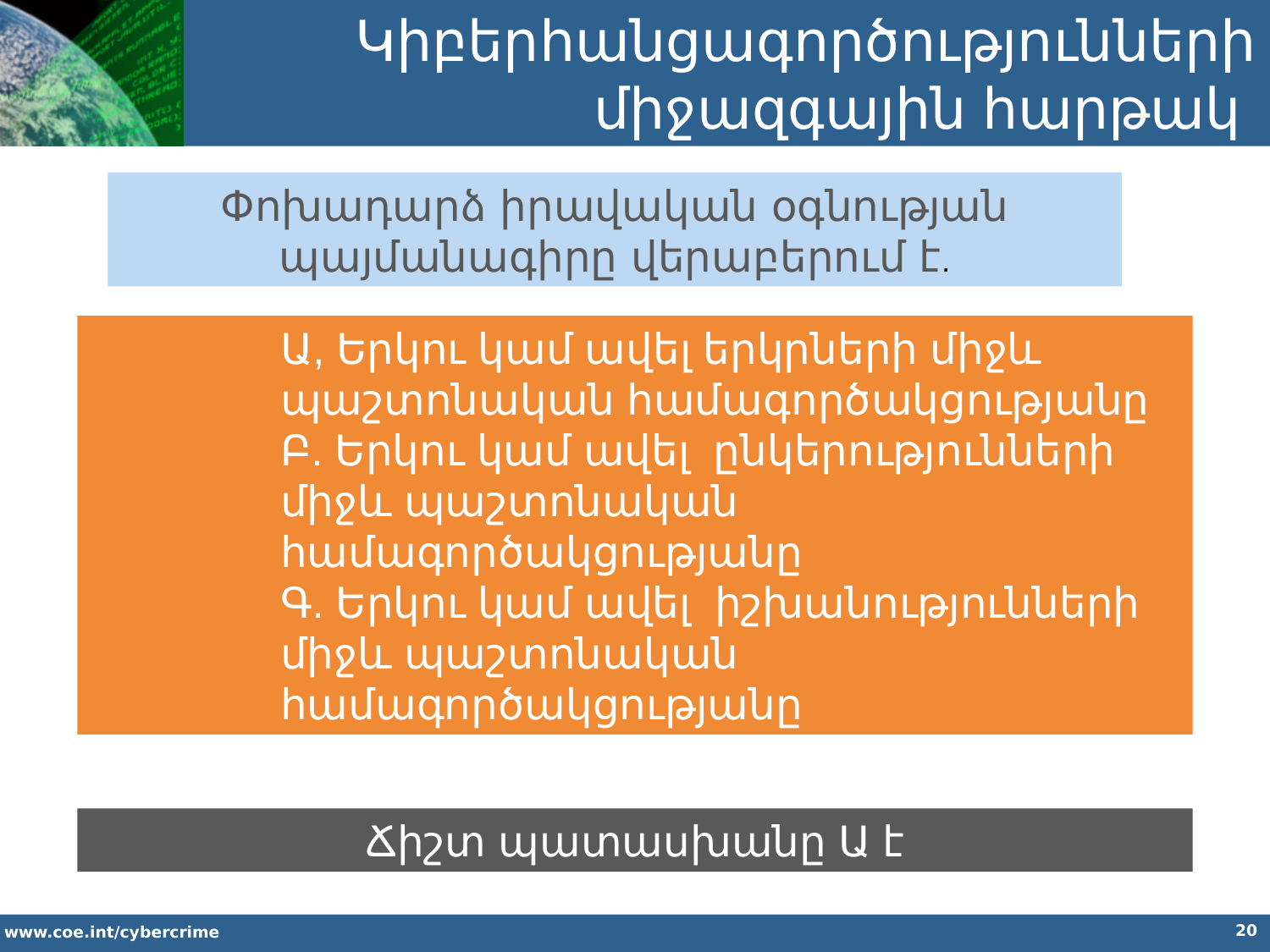

Կիբերհանցագործությունների միջազգային հարթակ
Փոխադարձ իրավական օգնության պայմանագիրը վերաբերում է.
Ա, Երկու կամ ավել երկրների միջև պաշտոնական համագործակցությանը
Բ. Երկու կամ ավել  ընկերությունների միջև պաշտոնական համագործակցությանը
Գ. Երկու կամ ավել  իշխանությունների միջև պաշտոնական համագործակցությանը
Ճիշտ պատասխանը Ա է
20